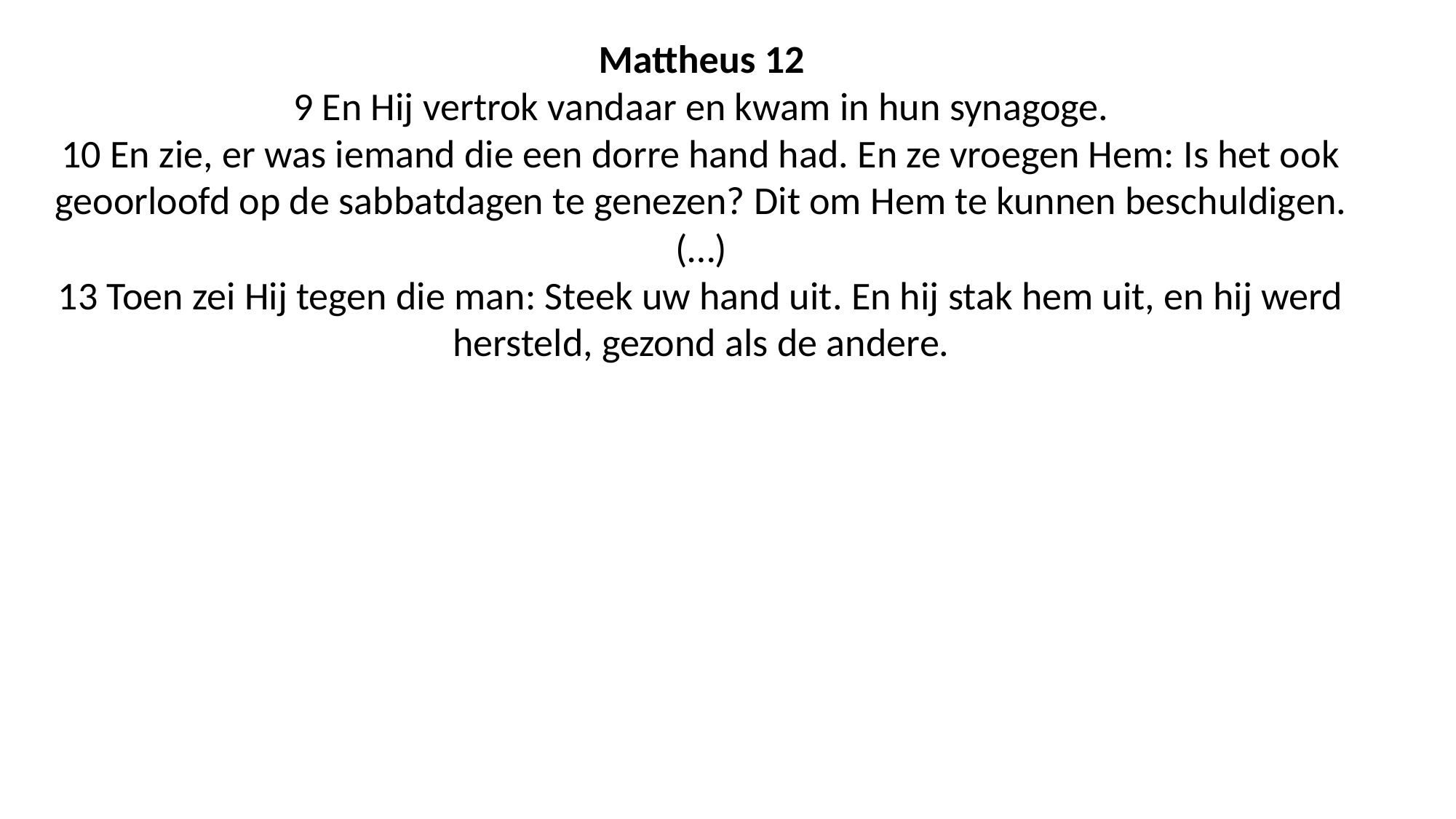

Mattheus 12
9 En Hij vertrok vandaar en kwam in hun synagoge.
10 En zie, er was iemand die een dorre hand had. En ze vroegen Hem: Is het ook geoorloofd op de sabbatdagen te genezen? Dit om Hem te kunnen beschuldigen.
(…)
13 Toen zei Hij tegen die man: Steek uw hand uit. En hij stak hem uit, en hij werd hersteld, gezond als de andere.